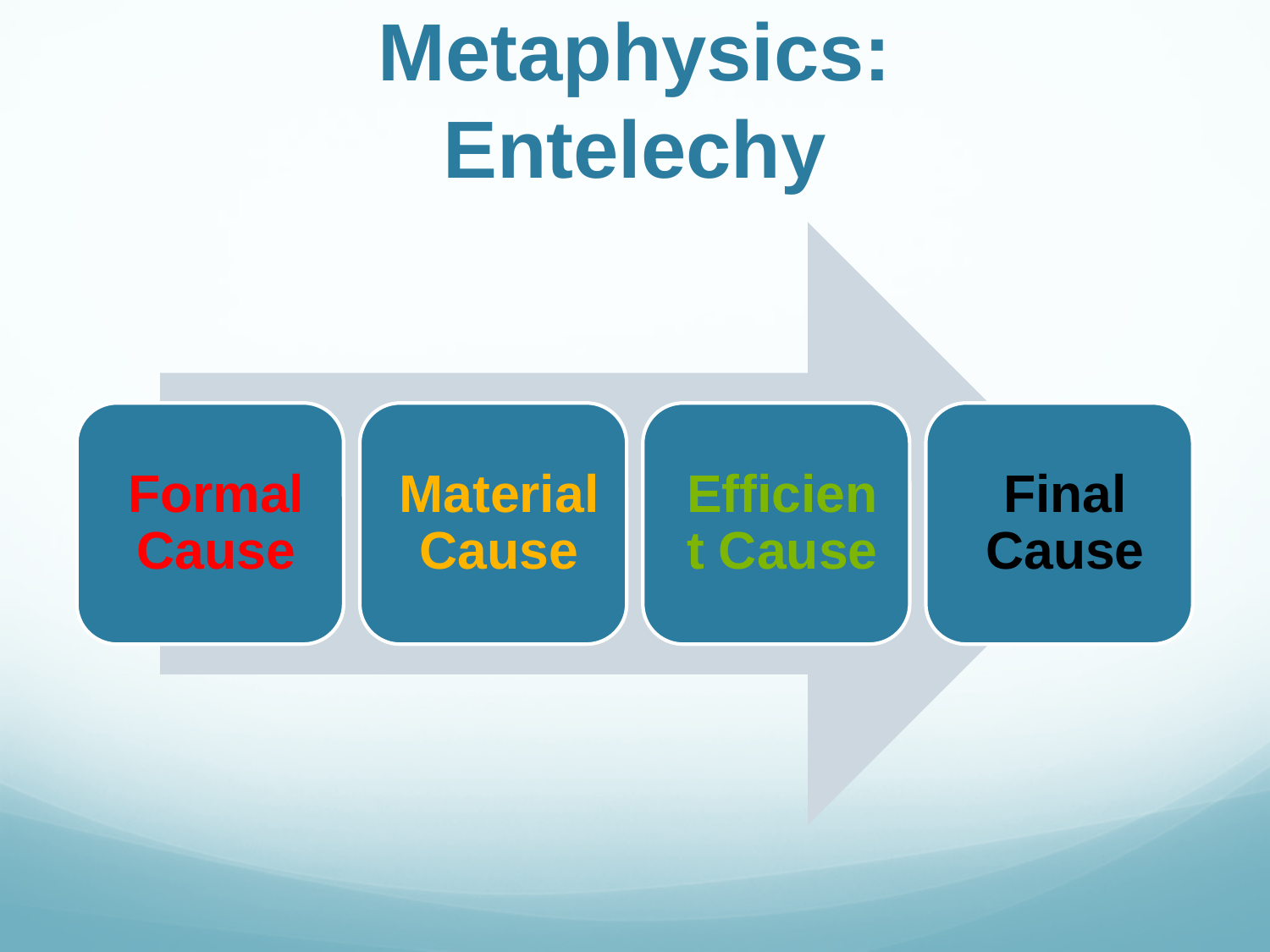

# Metaphysics: Entelechy
Formal Cause
Material Cause
Efficient Cause
Final Cause